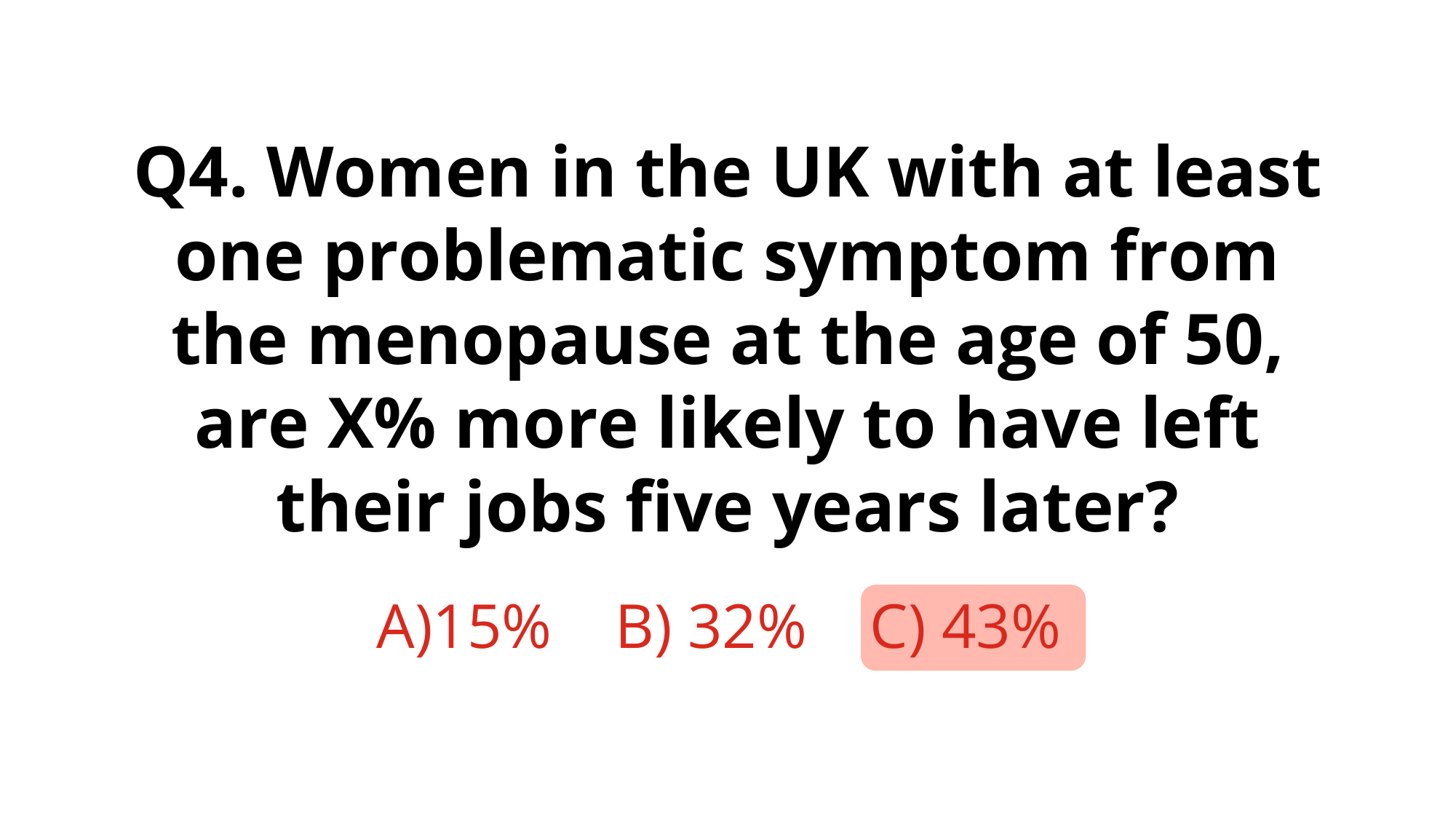

Q4. Women in the UK with at least one problematic symptom from the menopause at the age of 50, are X% more likely to have left their jobs five years later?
A)15%    B) 32%    C) 43%